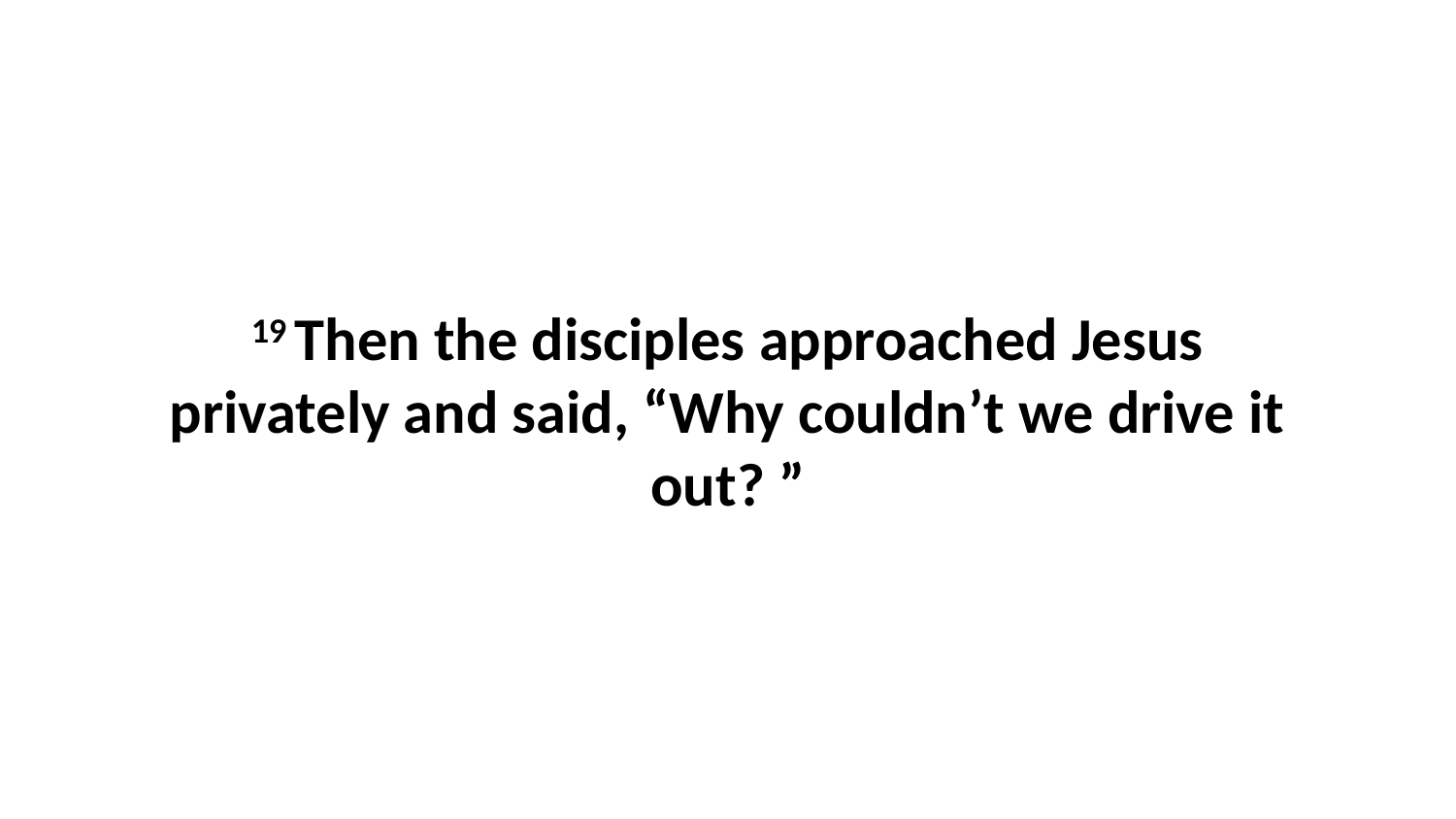

19 Then the disciples approached Jesus privately and said, “Why couldn’t we drive it out? ”